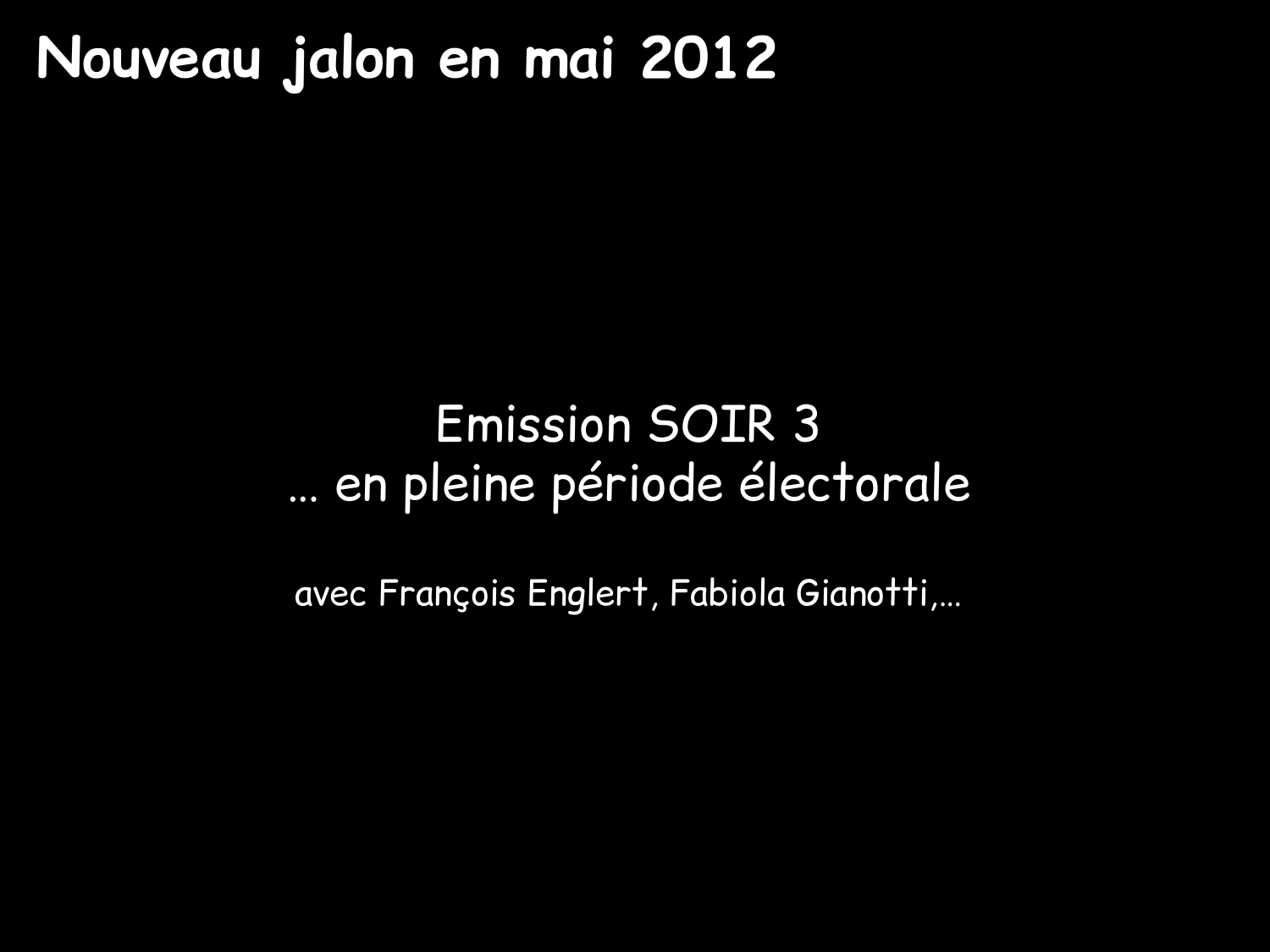

Nouveau jalon en mai 2012
Emission SOIR 3
… en pleine période électorale

avec François Englert, Fabiola Gianotti,…